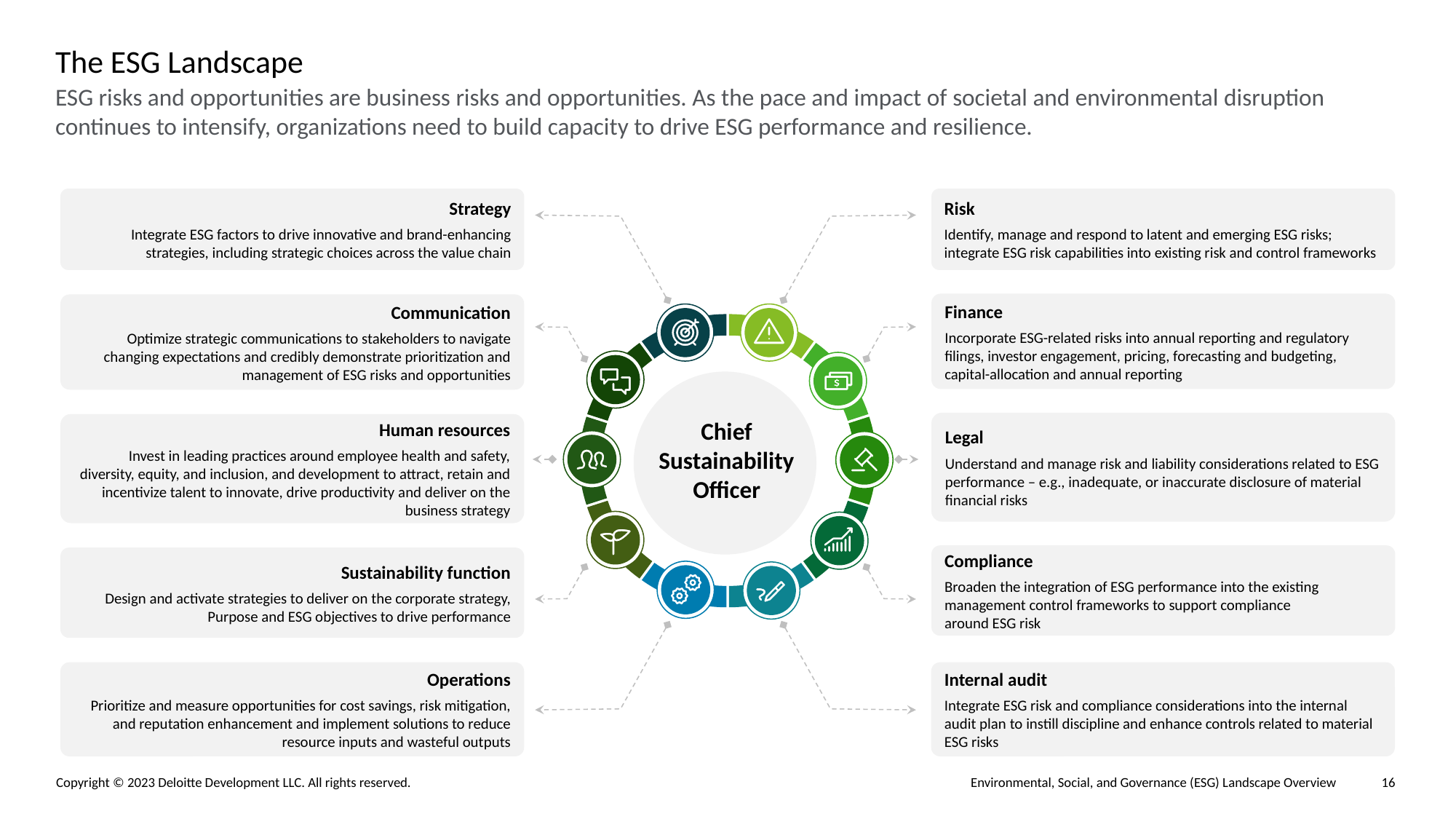

# The ESG Landscape
ESG risks and opportunities are business risks and opportunities. As the pace and impact of societal and environmental disruption continues to intensify, organizations need to build capacity to drive ESG performance and resilience.
Strategy
Integrate ESG factors to drive innovative and brand-enhancing strategies, including strategic choices across the value chain
Risk
Identify, manage and respond to latent and emerging ESG risks; integrate ESG risk capabilities into existing risk and control frameworks

Finance
Incorporate ESG-related risks into annual reporting and regulatory filings, investor engagement, pricing, forecasting and budgeting, capital-allocation and annual reporting
Communication
Optimize strategic communications to stakeholders to navigate changing expectations and credibly demonstrate prioritization and management of ESG risks and opportunities

Chief
Sustainability
Officer
Legal
Understand and manage risk and liability considerations related to ESG performance – e.g., inadequate, or inaccurate disclosure of material financial risks
Human resources
Invest in leading practices around employee health and safety, diversity, equity, and inclusion, and development to attract, retain and incentivize talent to innovate, drive productivity and deliver on the business strategy

Compliance
Broaden the integration of ESG performance into the existing management control frameworks to support compliance
around ESG risk
Sustainability function
Design and activate strategies to deliver on the corporate strategy, Purpose and ESG objectives to drive performance

Operations
Prioritize and measure opportunities for cost savings, risk mitigation, and reputation enhancement and implement solutions to reduce resource inputs and wasteful outputs
Internal audit
Integrate ESG risk and compliance considerations into the internal audit plan to instill discipline and enhance controls related to material ESG risks